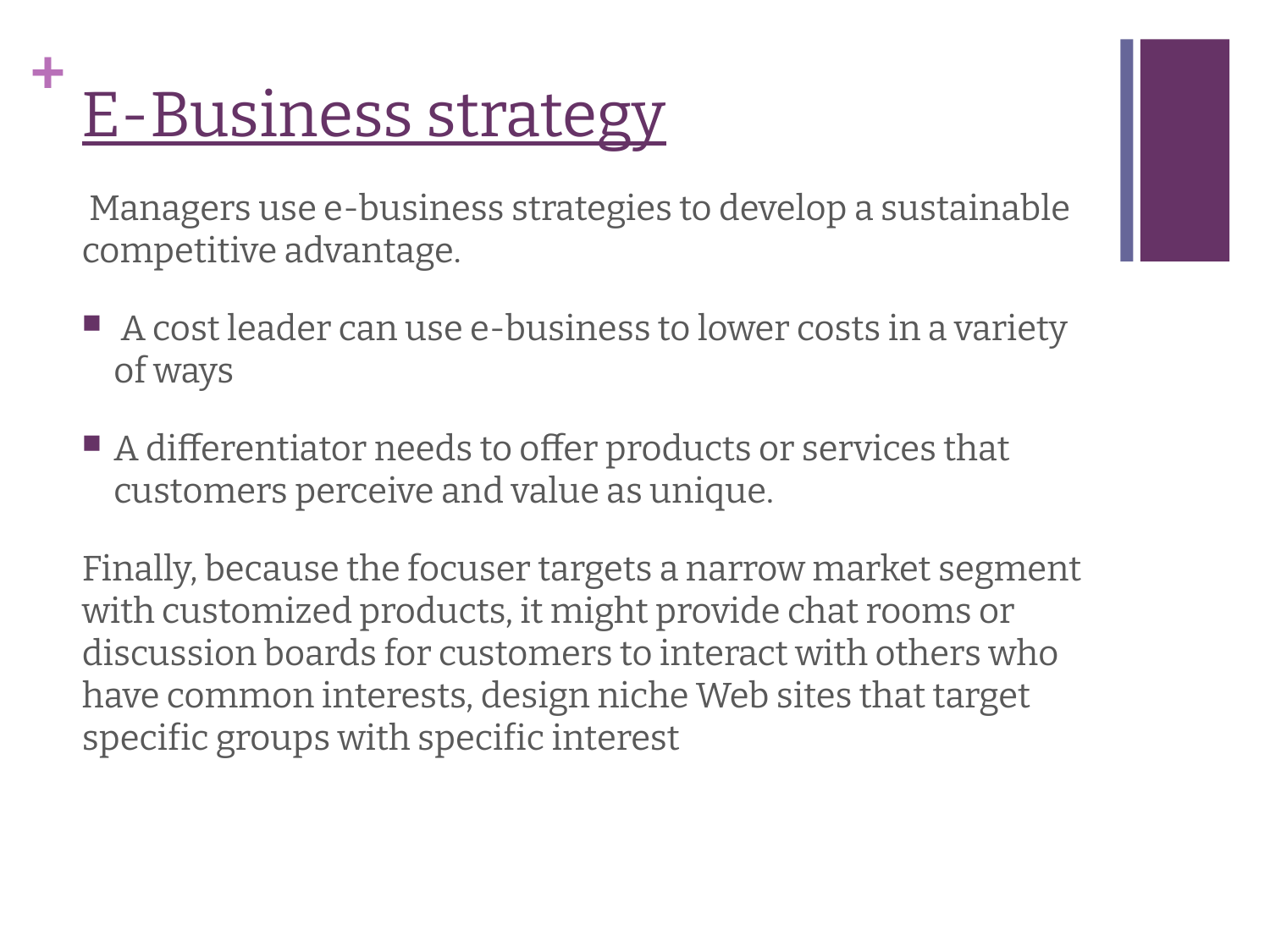

# E-Business strategy
 Managers use e-business strategies to develop a sustainable competitive advantage.
 A cost leader can use e-business to lower costs in a variety of ways
A differentiator needs to offer products or services that customers perceive and value as unique.
Finally, because the focuser targets a narrow market segment with customized products, it might provide chat rooms or discussion boards for customers to interact with others who have common interests, design niche Web sites that target specific groups with specific interest